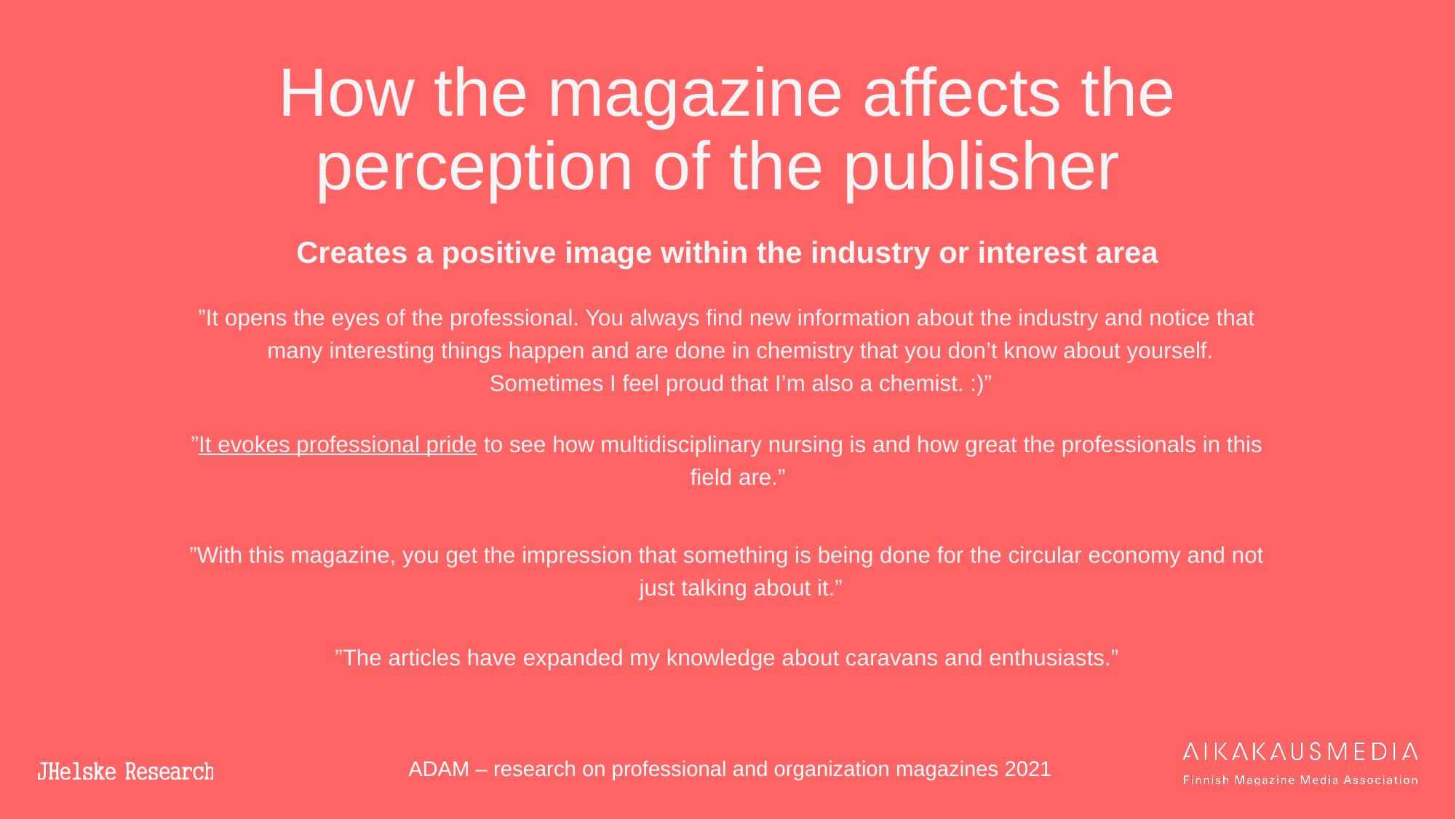

How the magazine affects the perception of the publisher
Creates a positive image within the industry or interest area

”It opens the eyes of the professional. You always find new information about the industry and notice that many interesting things happen and are done in chemistry that you don’t know about yourself. Sometimes I feel proud that I’m also a chemist. :)”

”It evokes professional pride to see how multidisciplinary nursing is and how great the professionals in this field are.”

”With this magazine, you get the impression that something is being done for the circular economy and not just talking about it.”

”The articles have expanded my knowledge about caravans and enthusiasts.”